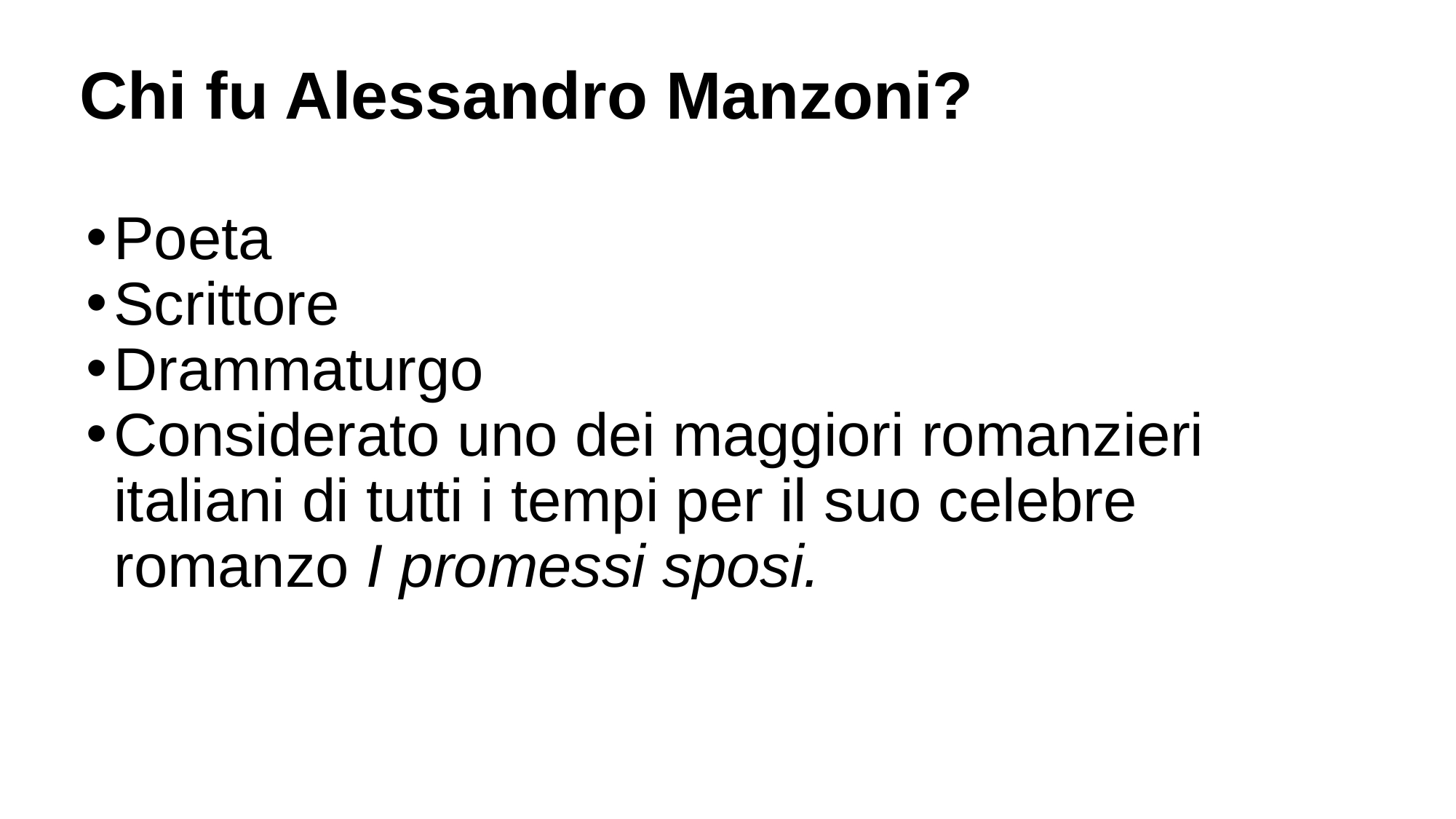

Chi fu Alessandro Manzoni?
Poeta
Scrittore
Drammaturgo
Considerato uno dei maggiori romanzieri italiani di tutti i tempi per il suo celebre romanzo I promessi sposi.